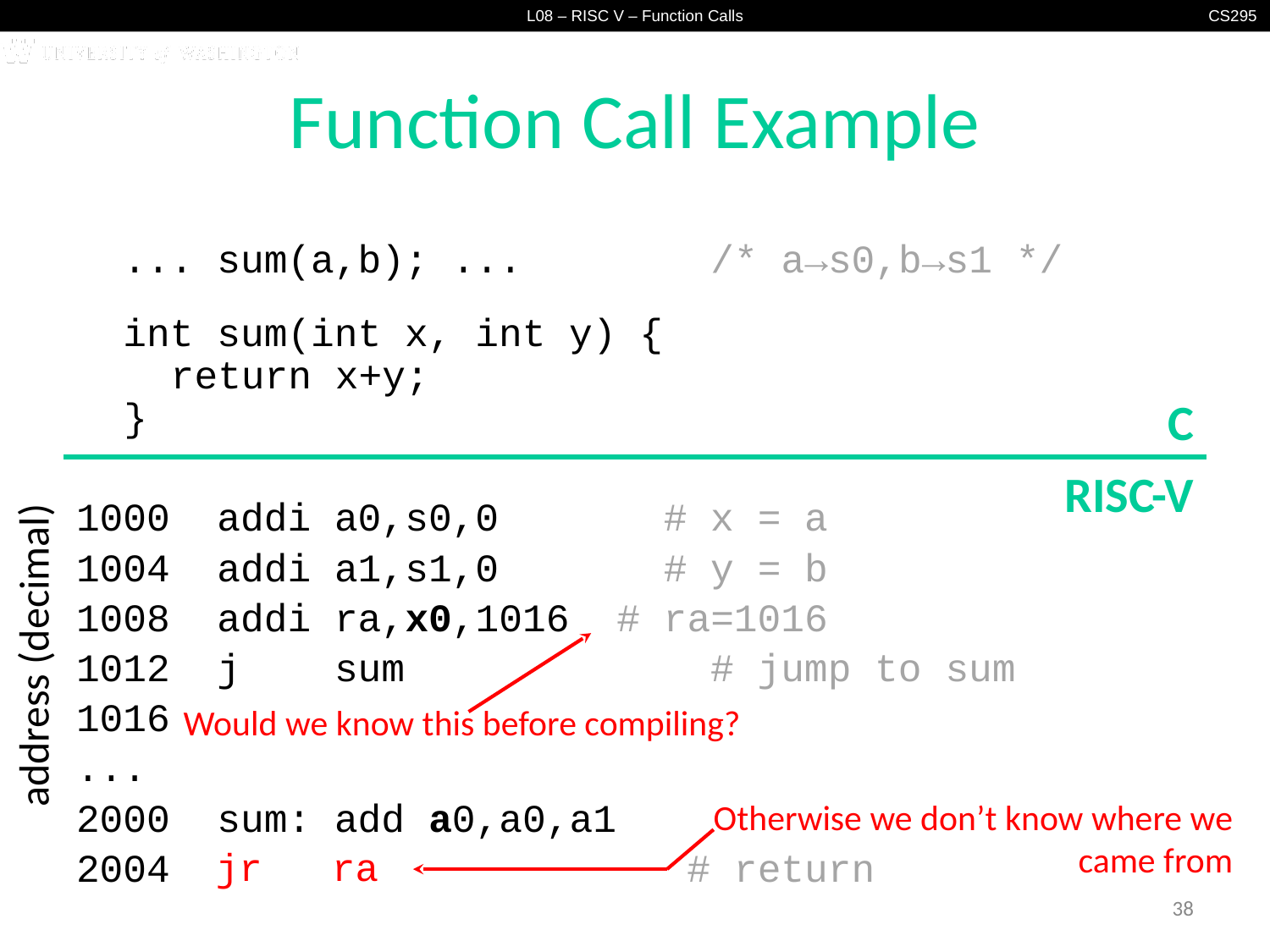

# Function Call Example
  ... sum(a,b); ...        /* a→s0,b→s1 */
  int sum(int x, int y) {
  return x+y;
}

1000  addi a0,s0,0       # x = a
1004  addi a1,s1,0       # y = b
1008  addi ra,x0,1016  # ra=1016
1012  j    sum             # jump to sum
1016
...
2000  sum: add a0,a0,a1
2004  jr   ra             # return
C
RISC-V
address (decimal)
Would we know this before compiling?
Otherwise we don’t know where we came from
jr   ra

38